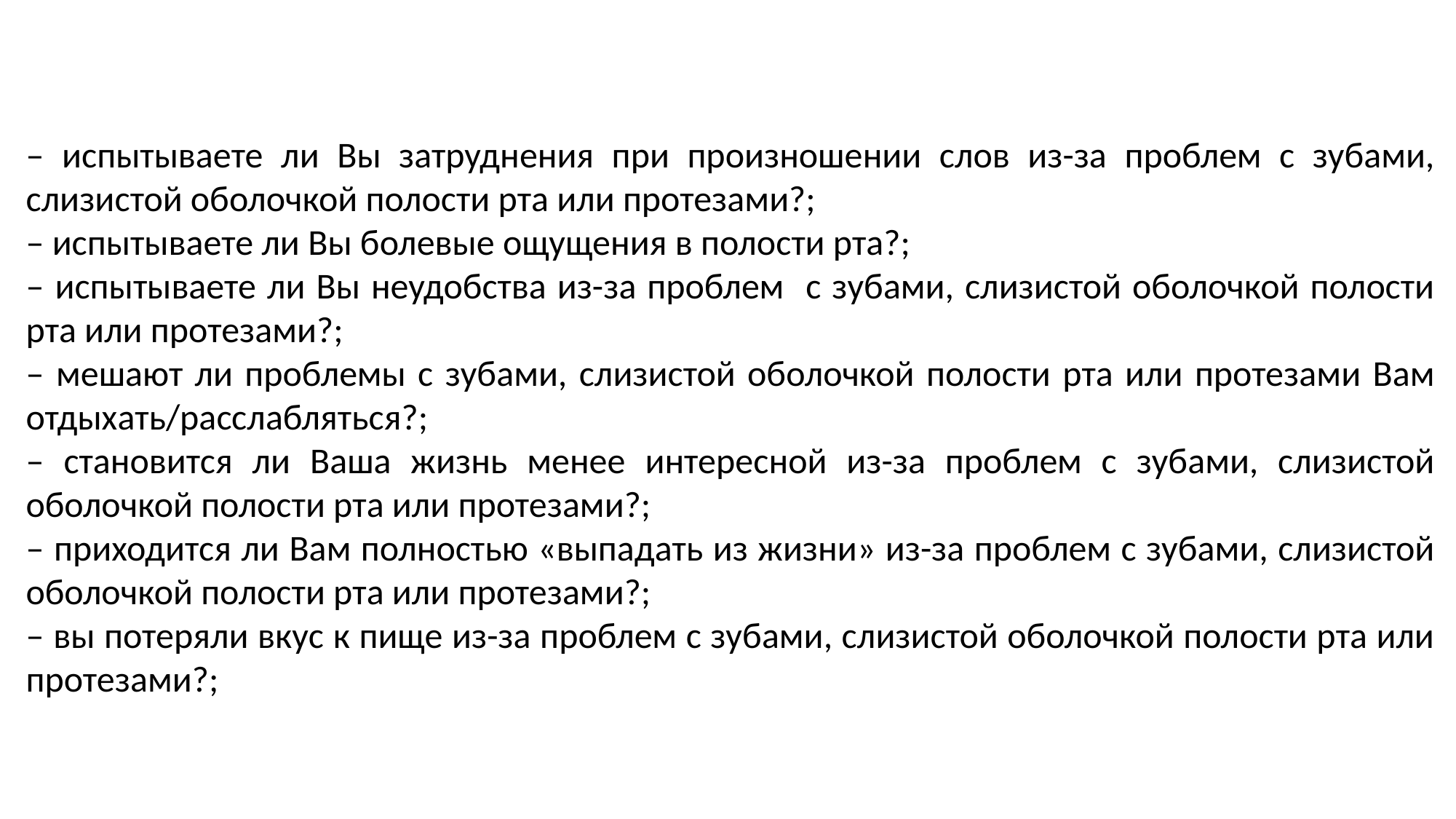

– испытываете ли Вы затруднения при произношении слов из-за проблем с зубами, слизистой оболочкой полости рта или протезами?;
– испытываете ли Вы болевые ощущения в полости рта?;
– испытываете ли Вы неудобства из-за проблем  с зубами, слизистой оболочкой полости рта или протезами?;
– мешают ли проблемы с зубами, слизистой оболочкой полости рта или протезами Вам отдыхать/расслабляться?;
– становится ли Ваша жизнь менее интересной из-за проблем с зубами, слизистой оболочкой полости рта или протезами?;
– приходится ли Вам полностью «выпадать из жизни» из-за проблем с зубами, слизистой оболочкой полости рта или протезами?;
– вы потеряли вкус к пище из-за проблем с зубами, слизистой оболочкой полости рта или протезами?;